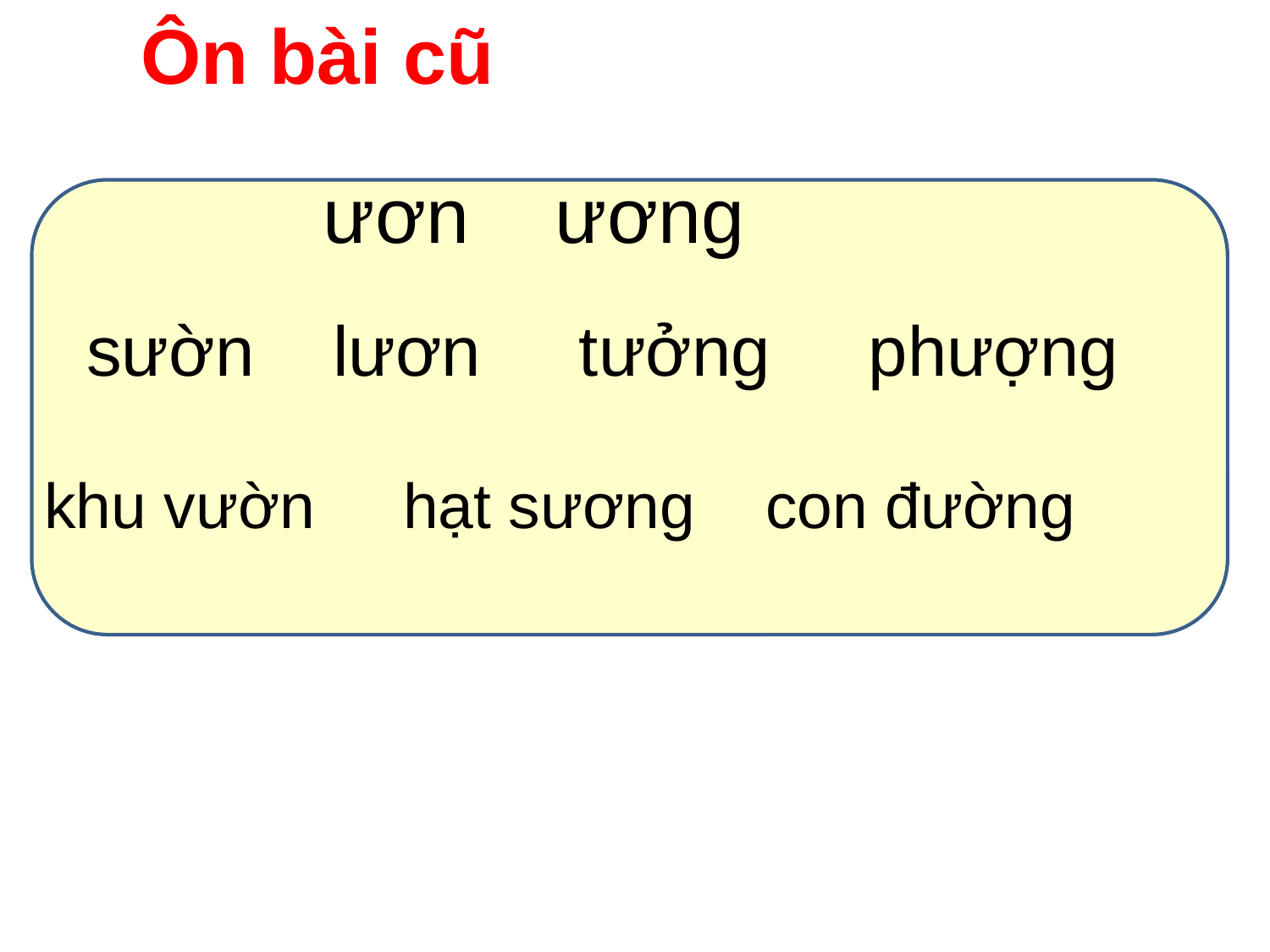

Ôn bài cũ
ươn    ương

sườn    lươn     tưởng     phượng
khu vườn     hạt sương    con đường